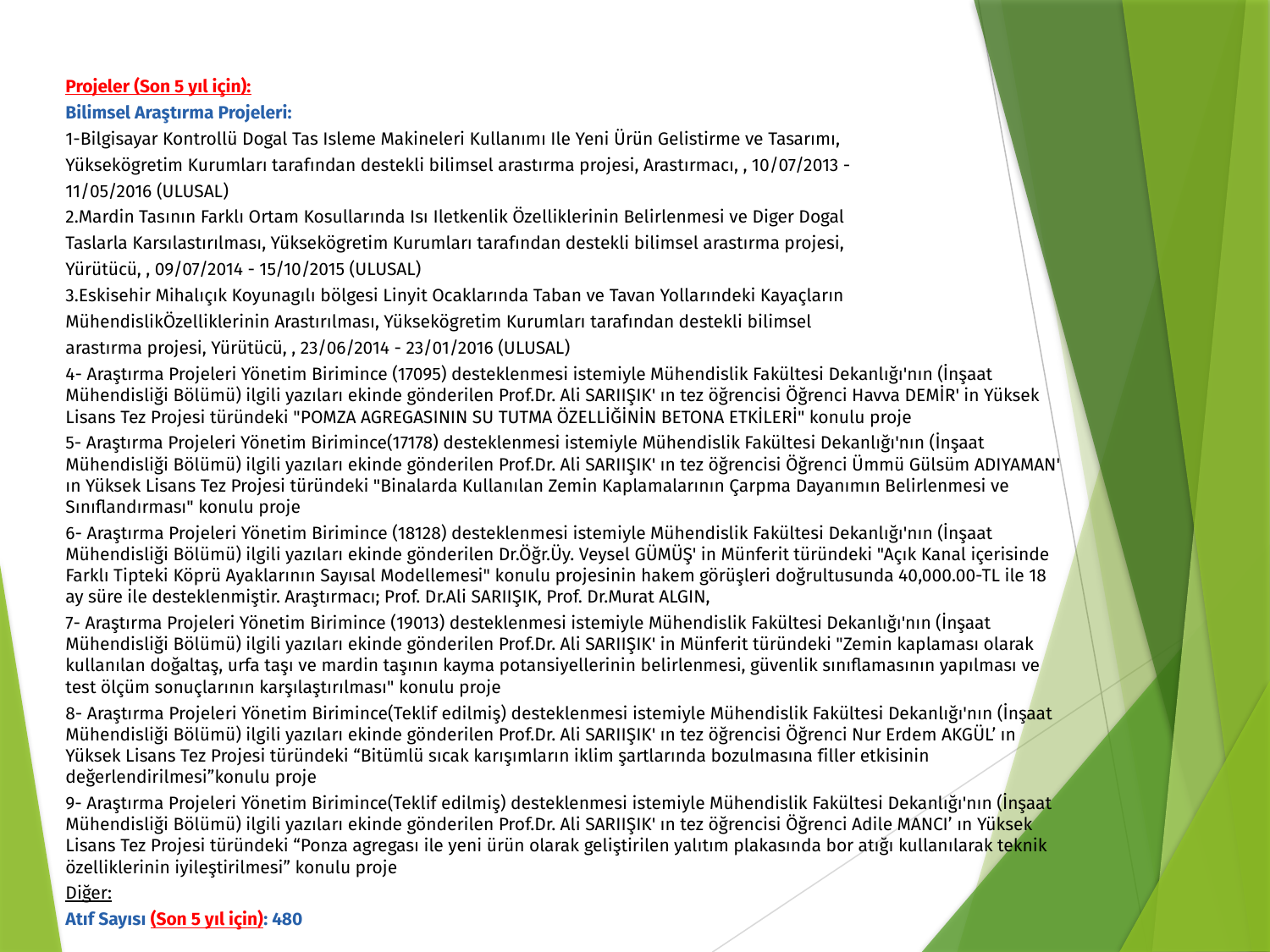

Projeler (Son 5 yıl için):
Bilimsel Araştırma Projeleri:
1-Bilgisayar Kontrollü Dogal Tas Isleme Makineleri Kullanımı Ile Yeni Ürün Gelistirme ve Tasarımı,
Yüksekögretim Kurumları tarafından destekli bilimsel arastırma projesi, Arastırmacı, , 10/07/2013 -
11/05/2016 (ULUSAL)
2.Mardin Tasının Farklı Ortam Kosullarında Isı Iletkenlik Özelliklerinin Belirlenmesi ve Diger Dogal
Taslarla Karsılastırılması, Yüksekögretim Kurumları tarafından destekli bilimsel arastırma projesi,
Yürütücü, , 09/07/2014 - 15/10/2015 (ULUSAL)
3.Eskisehir Mihalıçık Koyunagılı bölgesi Linyit Ocaklarında Taban ve Tavan Yollarındeki Kayaçların
MühendislikÖzelliklerinin Arastırılması, Yüksekögretim Kurumları tarafından destekli bilimsel
arastırma projesi, Yürütücü, , 23/06/2014 - 23/01/2016 (ULUSAL)
4- Araştırma Projeleri Yönetim Birimince (17095) desteklenmesi istemiyle Mühendislik Fakültesi Dekanlığı'nın (İnşaat Mühendisliği Bölümü) ilgili yazıları ekinde gönderilen Prof.Dr. Ali SARIIŞIK' ın tez öğrencisi Öğrenci Havva DEMİR' in Yüksek Lisans Tez Projesi türündeki "POMZA AGREGASININ SU TUTMA ÖZELLİĞİNİN BETONA ETKİLERİ" konulu proje
5- Araştırma Projeleri Yönetim Birimince(17178) desteklenmesi istemiyle Mühendislik Fakültesi Dekanlığı'nın (İnşaat Mühendisliği Bölümü) ilgili yazıları ekinde gönderilen Prof.Dr. Ali SARIIŞIK' ın tez öğrencisi Öğrenci Ümmü Gülsüm ADIYAMAN' ın Yüksek Lisans Tez Projesi türündeki "Binalarda Kullanılan Zemin Kaplamalarının Çarpma Dayanımın Belirlenmesi ve Sınıflandırması" konulu proje
6- Araştırma Projeleri Yönetim Birimince (18128) desteklenmesi istemiyle Mühendislik Fakültesi Dekanlığı'nın (İnşaat Mühendisliği Bölümü) ilgili yazıları ekinde gönderilen Dr.Öğr.Üy. Veysel GÜMÜŞ' in Münferit türündeki "Açık Kanal içerisinde Farklı Tipteki Köprü Ayaklarının Sayısal Modellemesi" konulu projesinin hakem görüşleri doğrultusunda 40,000.00-TL ile 18 ay süre ile desteklenmiştir. Araştırmacı; Prof. Dr.Ali SARIIŞIK, Prof. Dr.Murat ALGIN,
7- Araştırma Projeleri Yönetim Birimince (19013) desteklenmesi istemiyle Mühendislik Fakültesi Dekanlığı'nın (İnşaat Mühendisliği Bölümü) ilgili yazıları ekinde gönderilen Prof.Dr. Ali SARIIŞIK' in Münferit türündeki "Zemin kaplaması olarak kullanılan doğaltaş, urfa taşı ve mardin taşının kayma potansiyellerinin belirlenmesi, güvenlik sınıflamasının yapılması ve test ölçüm sonuçlarının karşılaştırılması" konulu proje
8- Araştırma Projeleri Yönetim Birimince(Teklif edilmiş) desteklenmesi istemiyle Mühendislik Fakültesi Dekanlığı'nın (İnşaat Mühendisliği Bölümü) ilgili yazıları ekinde gönderilen Prof.Dr. Ali SARIIŞIK' ın tez öğrencisi Öğrenci Nur Erdem AKGÜL’ ın Yüksek Lisans Tez Projesi türündeki “Bitümlü sıcak karışımların iklim şartlarında bozulmasına filler etkisinin değerlendirilmesi”konulu proje
9- Araştırma Projeleri Yönetim Birimince(Teklif edilmiş) desteklenmesi istemiyle Mühendislik Fakültesi Dekanlığı'nın (İnşaat Mühendisliği Bölümü) ilgili yazıları ekinde gönderilen Prof.Dr. Ali SARIIŞIK' ın tez öğrencisi Öğrenci Adile MANCI’ ın Yüksek Lisans Tez Projesi türündeki “Ponza agregası ile yeni ürün olarak geliştirilen yalıtım plakasında bor atığı kullanılarak teknik özelliklerinin iyileştirilmesi” konulu proje
Diğer:
Atıf Sayısı (Son 5 yıl için): 480